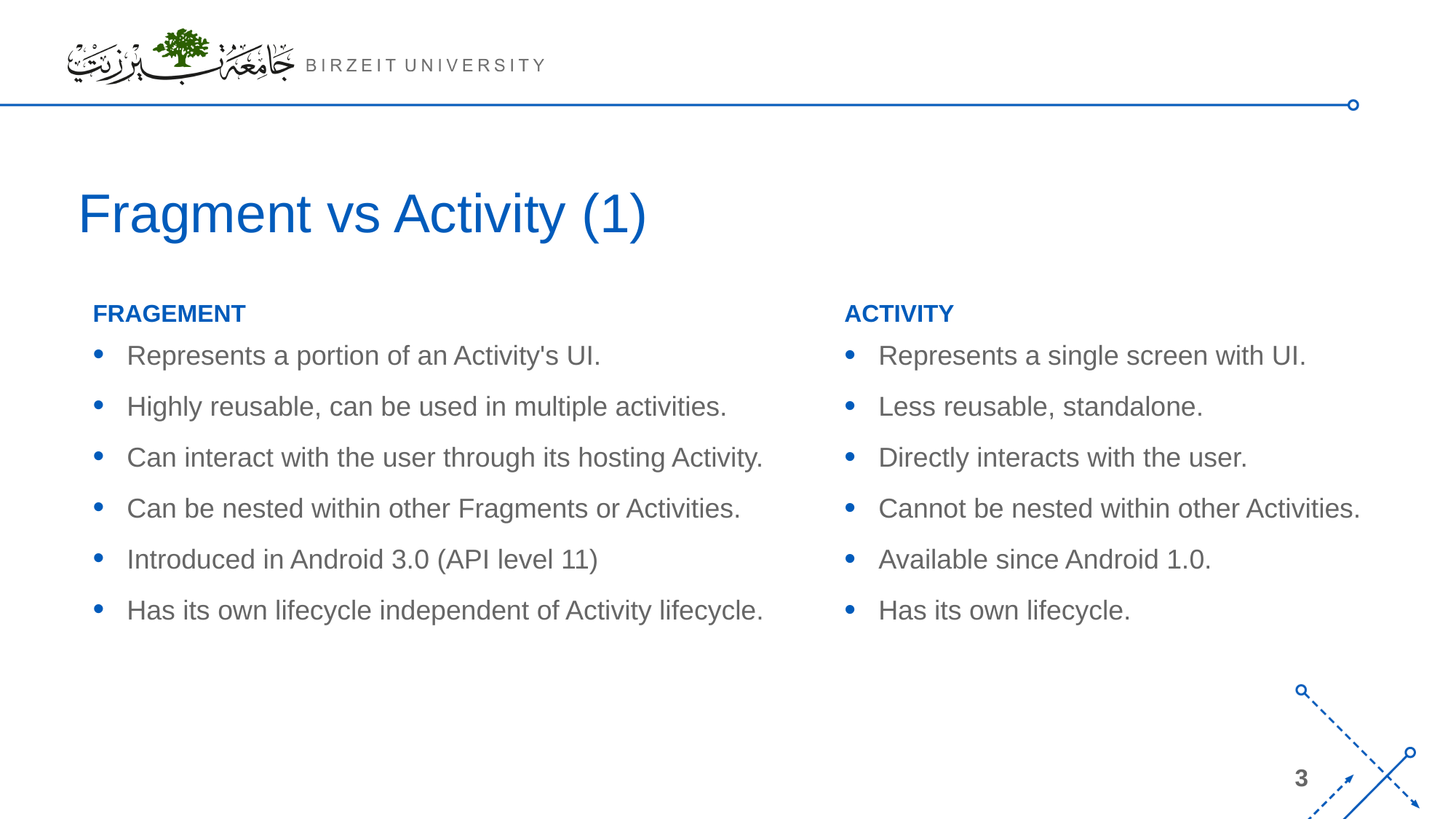

# Fragment vs Activity (1)
Fragement
Activity
Represents a portion of an Activity's UI.
Highly reusable, can be used in multiple activities.
Can interact with the user through its hosting Activity.
Can be nested within other Fragments or Activities.
Introduced in Android 3.0 (API level 11)
Has its own lifecycle independent of Activity lifecycle.
Represents a single screen with UI.
Less reusable, standalone.
Directly interacts with the user.
Cannot be nested within other Activities.
Available since Android 1.0.
Has its own lifecycle.